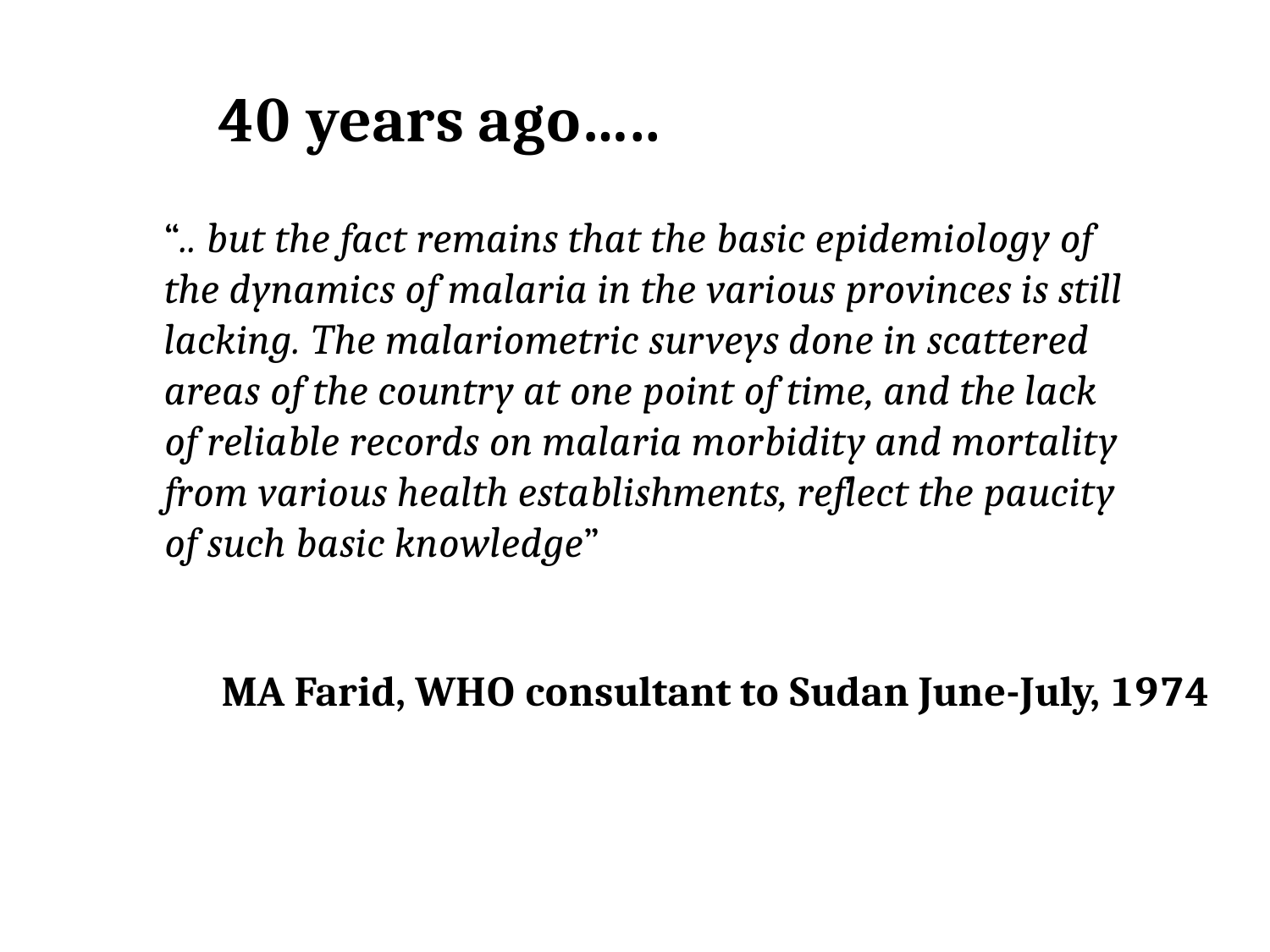

40 years ago…..
“.. but the fact remains that the basic epidemiology of the dynamics of malaria in the various provinces is still lacking. The malariometric surveys done in scattered areas of the country at one point of time, and the lack of reliable records on malaria morbidity and mortality from various health establishments, reflect the paucity of such basic knowledge”

MA Farid, WHO consultant to Sudan June-July, 1974